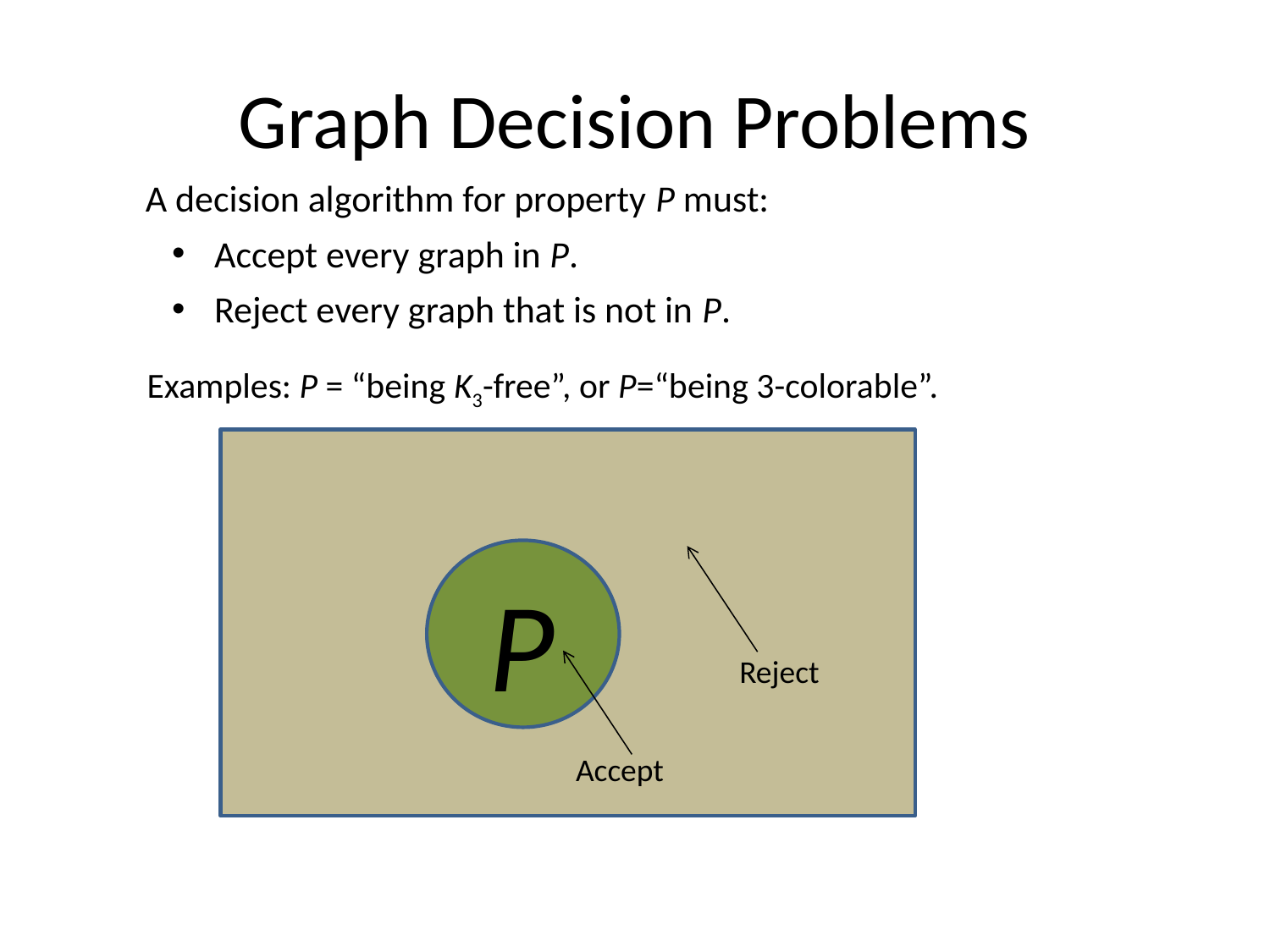

# Graph Decision Problems
    A decision algorithm for property P must:
Accept every graph in P.
Reject every graph that is not in P.

 Examples: P = “being K3-free”, or P=“being 3-colorable”.

P
Reject
Accept